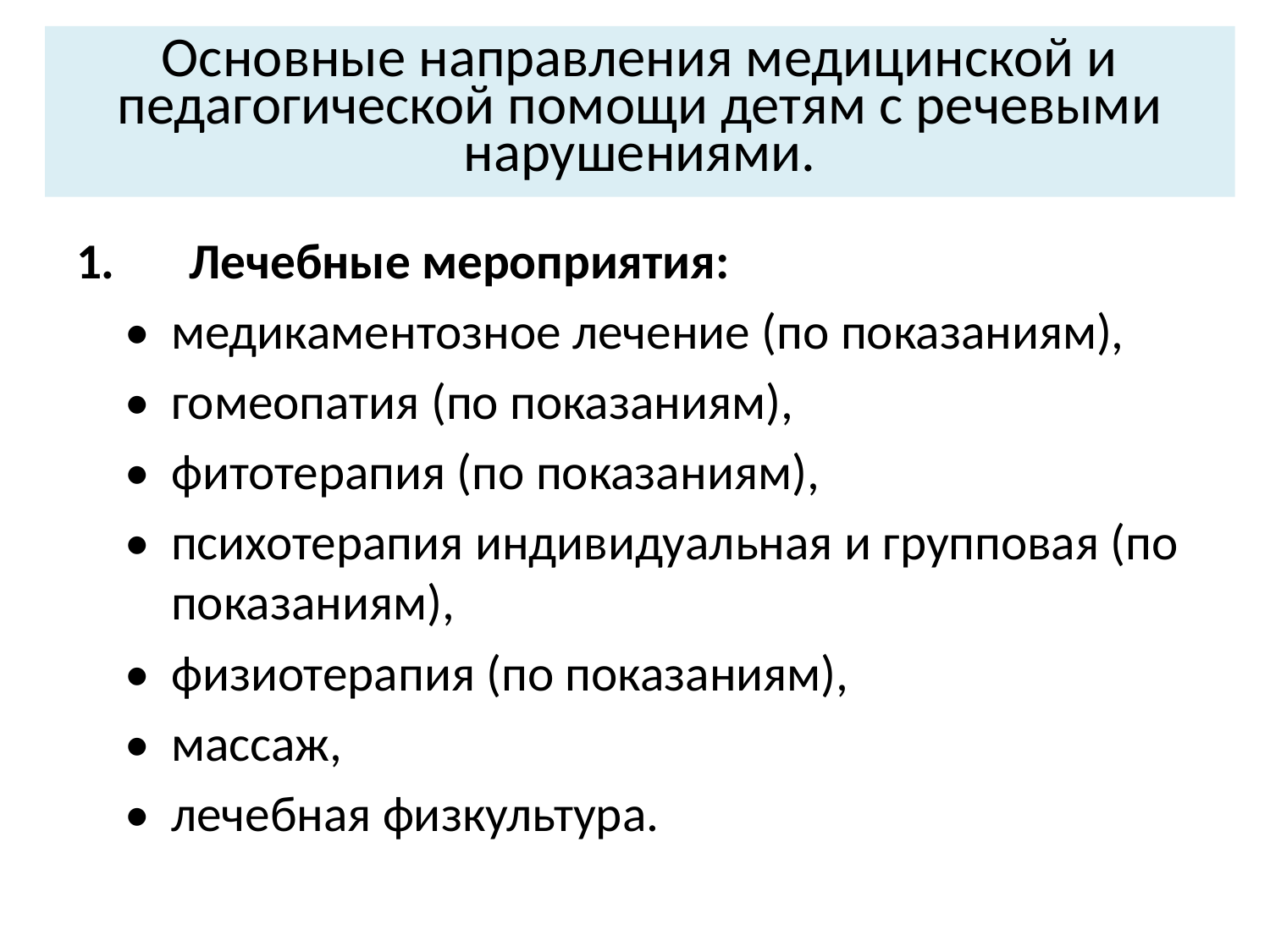

# Основные направления медицинской и педагогической помощи детям с речевыми нарушениями.
1.	Лечебные мероприятия:
•	медикаментозное лечение (по показаниям),
•	гомеопатия (по показаниям),
•	фитотерапия (по показаниям),
•	психотерапия индивидуальная и групповая (по показаниям),
•	физиотерапия (по показаниям),
•	массаж,
•	лечебная физкультура.